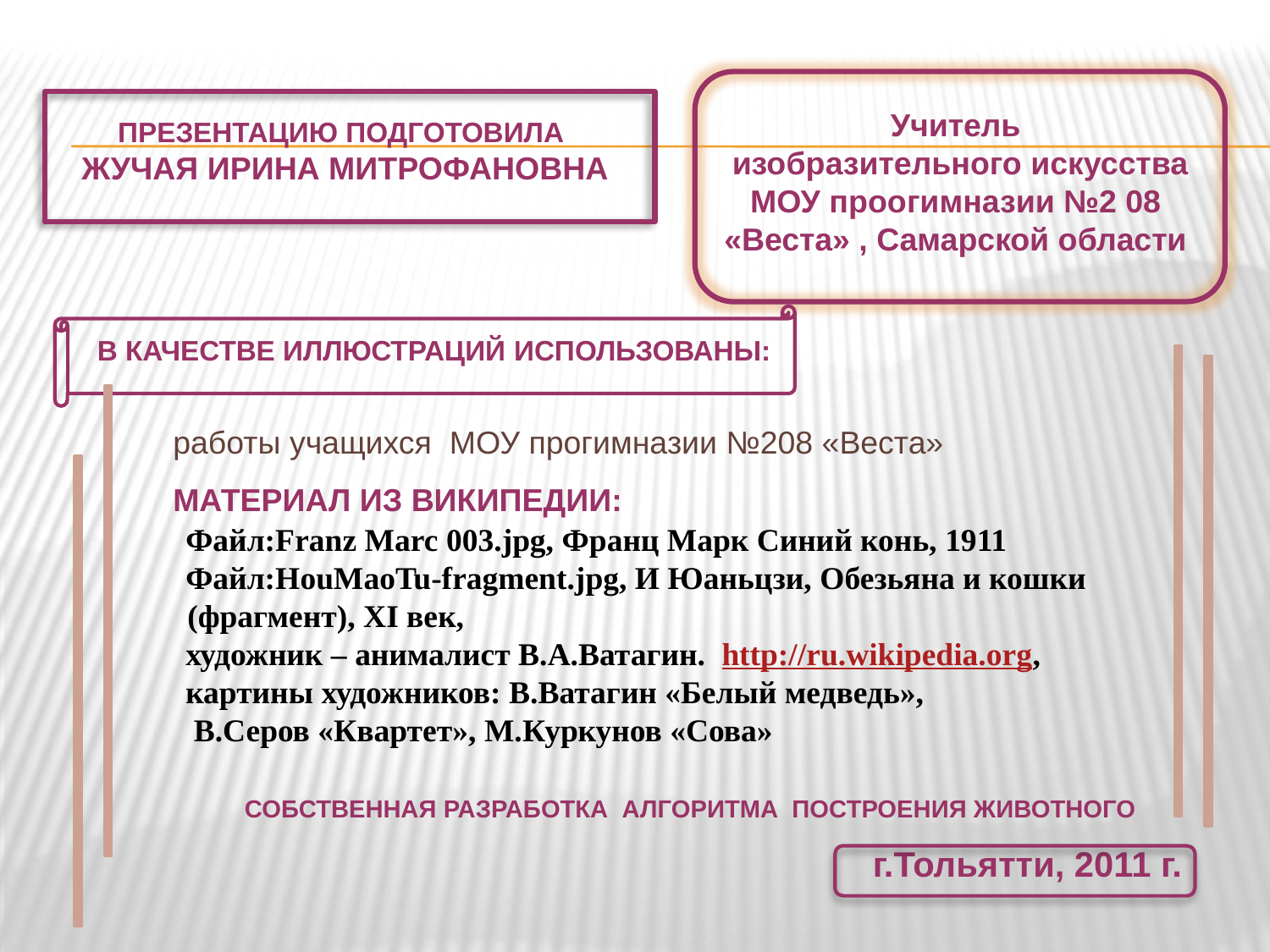

Учитель
 изобразительного искусства МОУ проогимназии №2 08 «Веста» , Самарской области

# Презентацию подготовила Жучая Ирина Митрофановна

    работы учащихся  МОУ прогимназии №208 «Веста»
   материал из википедии:
      Файл:Franz Marc 003.jpg, Франц Марк Синий конь, 1911
      Файл:HouMaoTu-fragment.jpg, И Юаньцзи, Обезьяна и кошки        (фрагмент), XI век,
      художник – анималист В.А.Ватагин.  http://ru.wikipedia.org,
      картины художников: В.Ватагин «Белый медведь»,
       В.Серов «Квартет», М.Куркунов «Сова»

 собственная разработка  алгоритма  построения животного

в качестве иллюстраций использованы:

г.Тольятти, 2011 г.